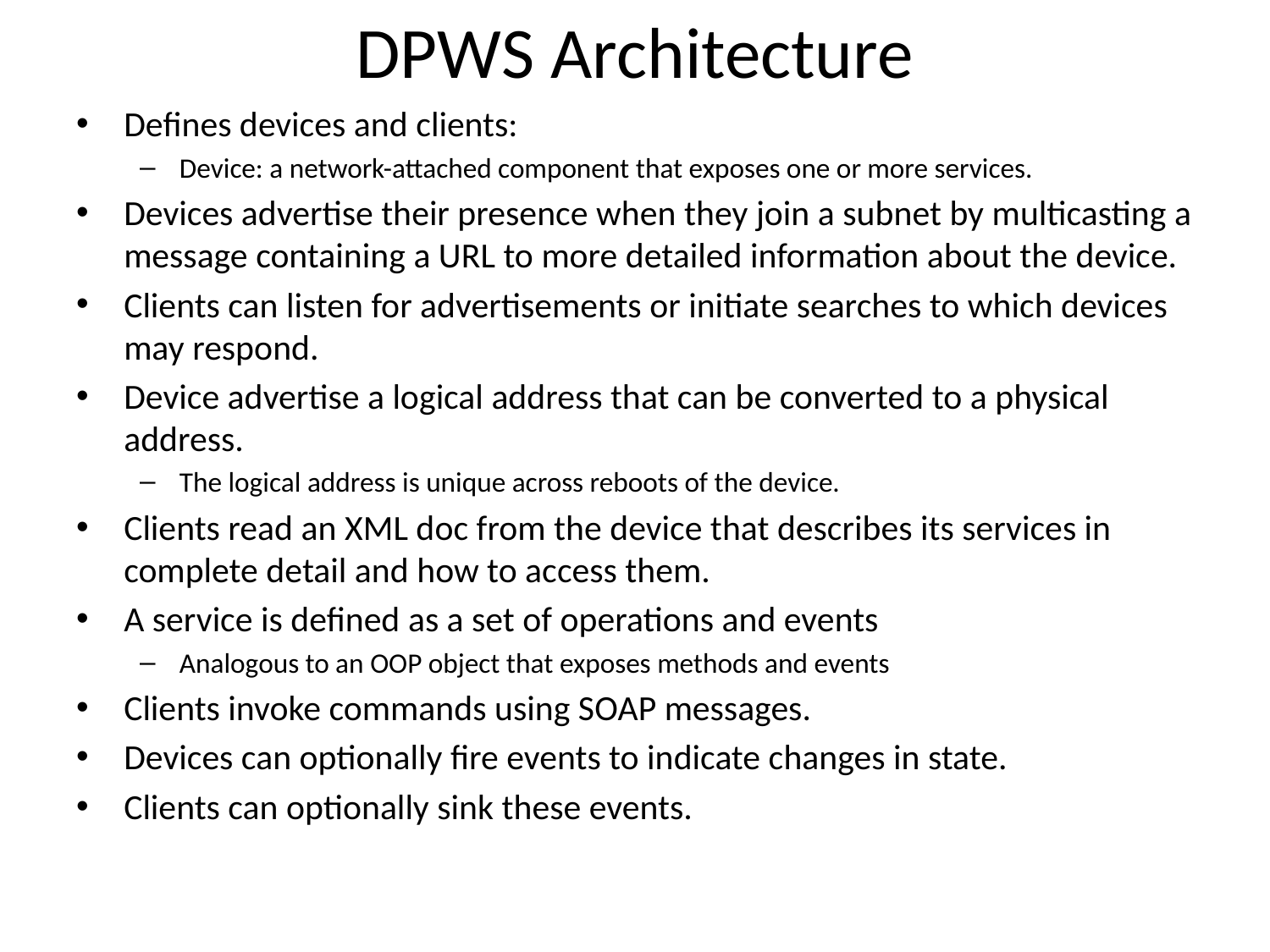

# DPWS Architecture
Defines devices and clients:
Device: a network-attached component that exposes one or more services.
Devices advertise their presence when they join a subnet by multicasting a message containing a URL to more detailed information about the device.
Clients can listen for advertisements or initiate searches to which devices may respond.
Device advertise a logical address that can be converted to a physical address.
The logical address is unique across reboots of the device.
Clients read an XML doc from the device that describes its services in complete detail and how to access them.
A service is defined as a set of operations and events
Analogous to an OOP object that exposes methods and events
Clients invoke commands using SOAP messages.
Devices can optionally fire events to indicate changes in state.
Clients can optionally sink these events.